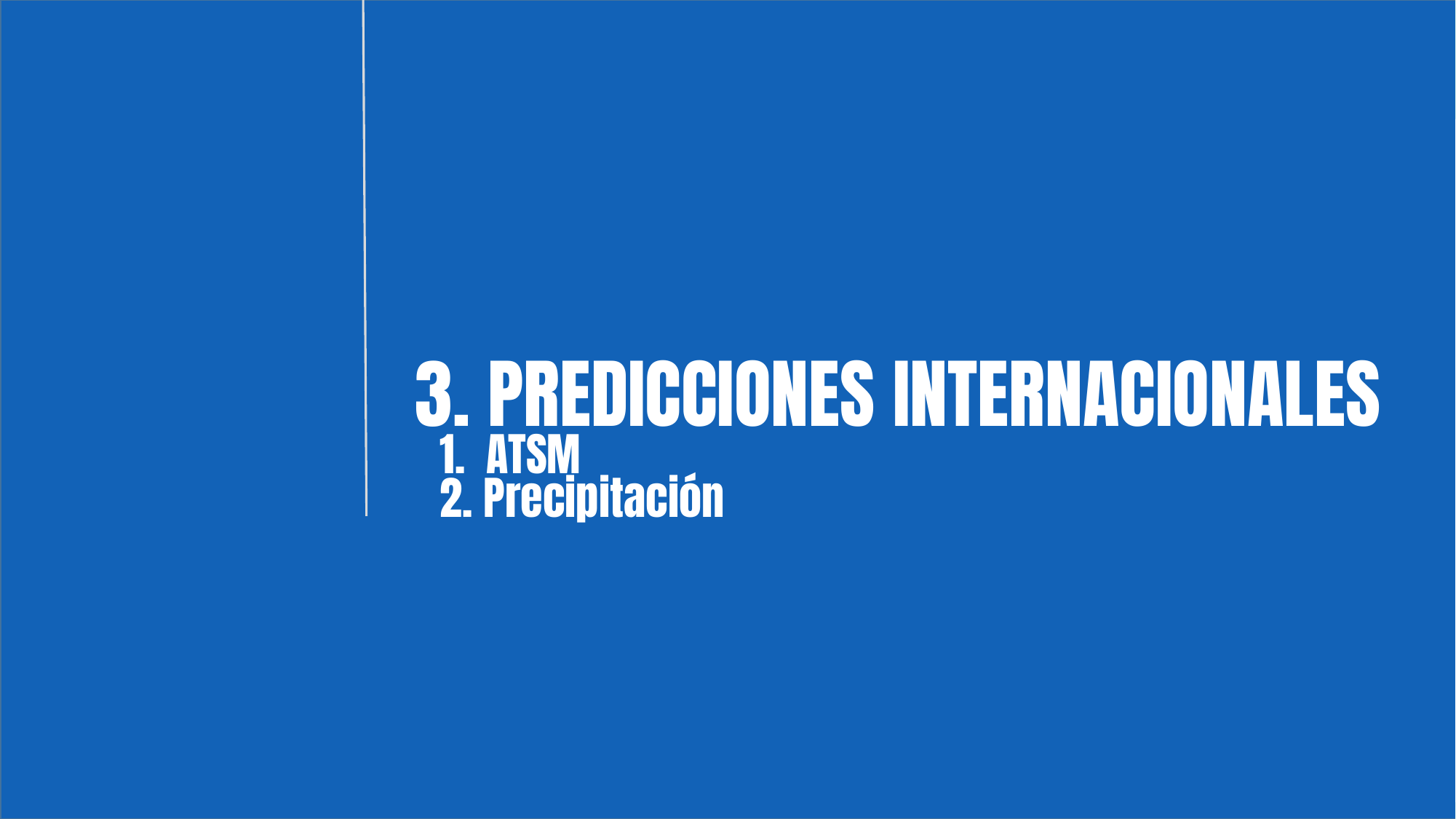

3. PREDICCIONES INTERNACIONALES
1.  ATSM
2. Precipitación